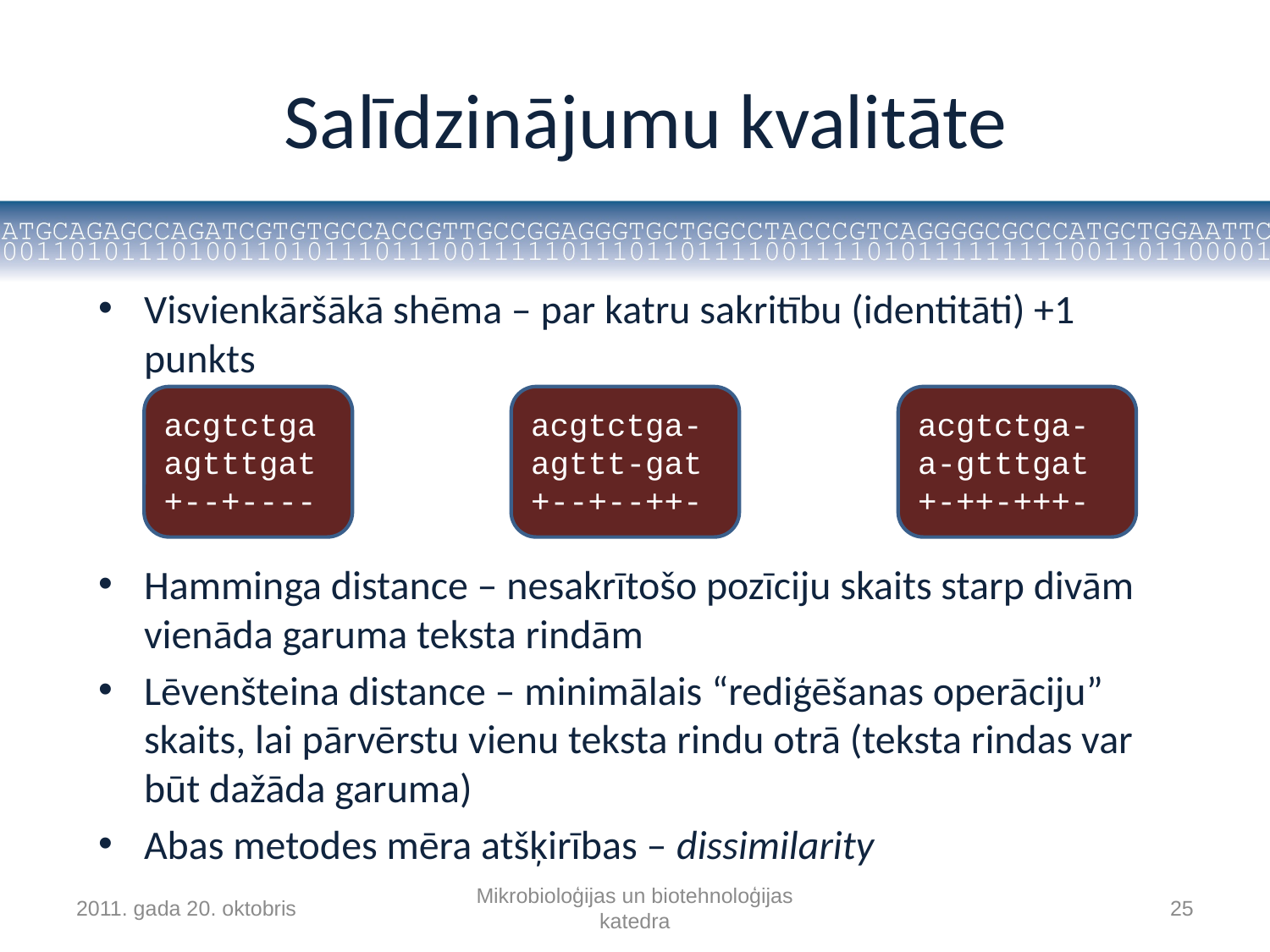

# Salīdzinājumu kvalitāte
Visvienkāršākā shēma – par katru sakritību (identitāti) +1 punkts

Hamminga distance – nesakrītošo pozīciju skaits starp divām vienāda garuma teksta rindām
Lēvenšteina distance – minimālais “rediģēšanas operāciju” skaits, lai pārvērstu vienu teksta rindu otrā (teksta rindas var būt dažāda garuma)
Abas metodes mēra atšķirības – dissimilarity
acgtctga
agtttgat
+--+----
acgtctga-
agttt-gat
+--+--++-
acgtctga-
a-gtttgat
+-++-+++-
2011. gada 20. oktobris
Mikrobioloģijas un biotehnoloģijas katedra
25